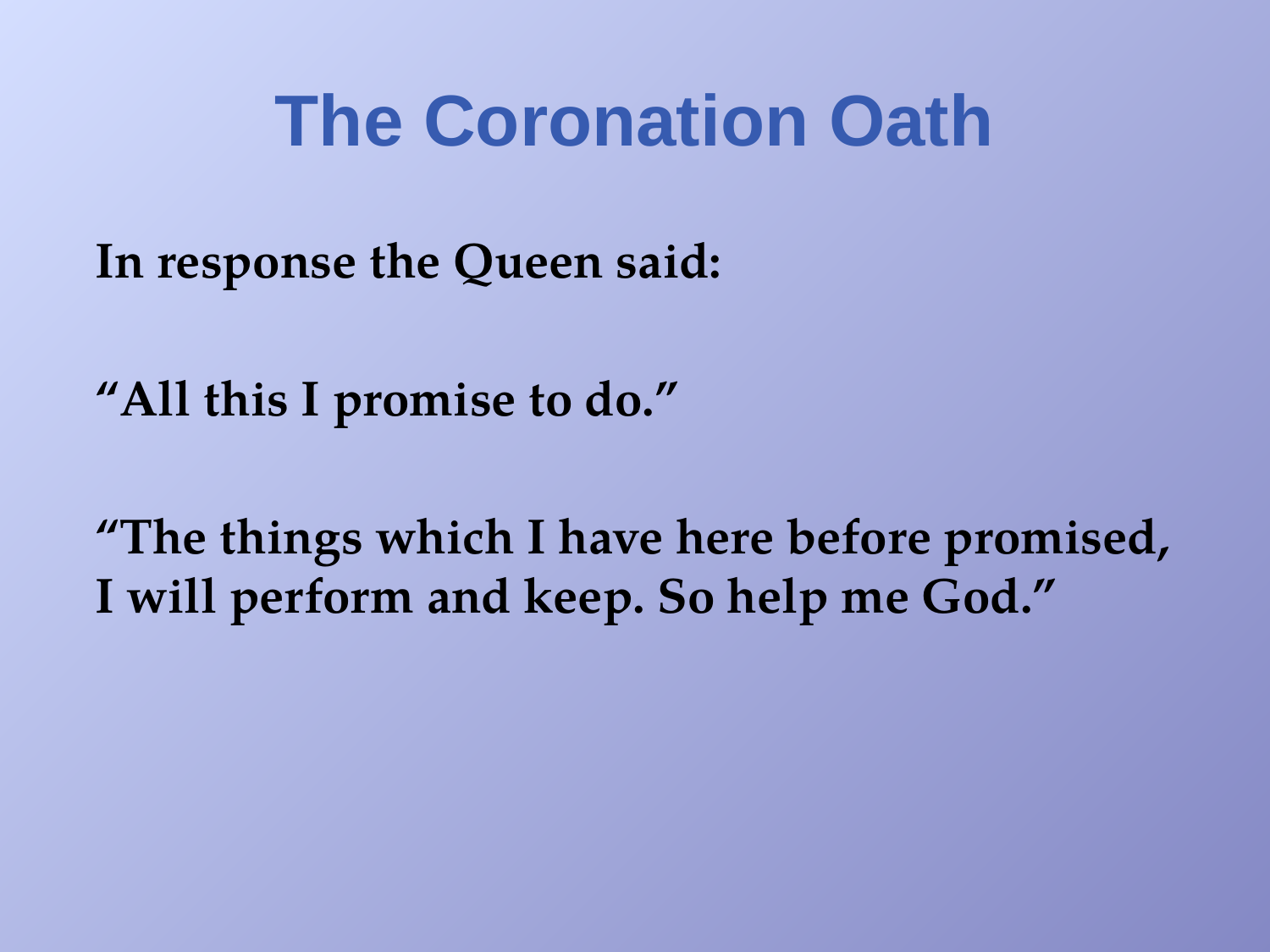

# The Coronation Oath
In response the Queen said:

“All this I promise to do.”

“The things which I have here before promised, I will perform and keep. So help me God.”